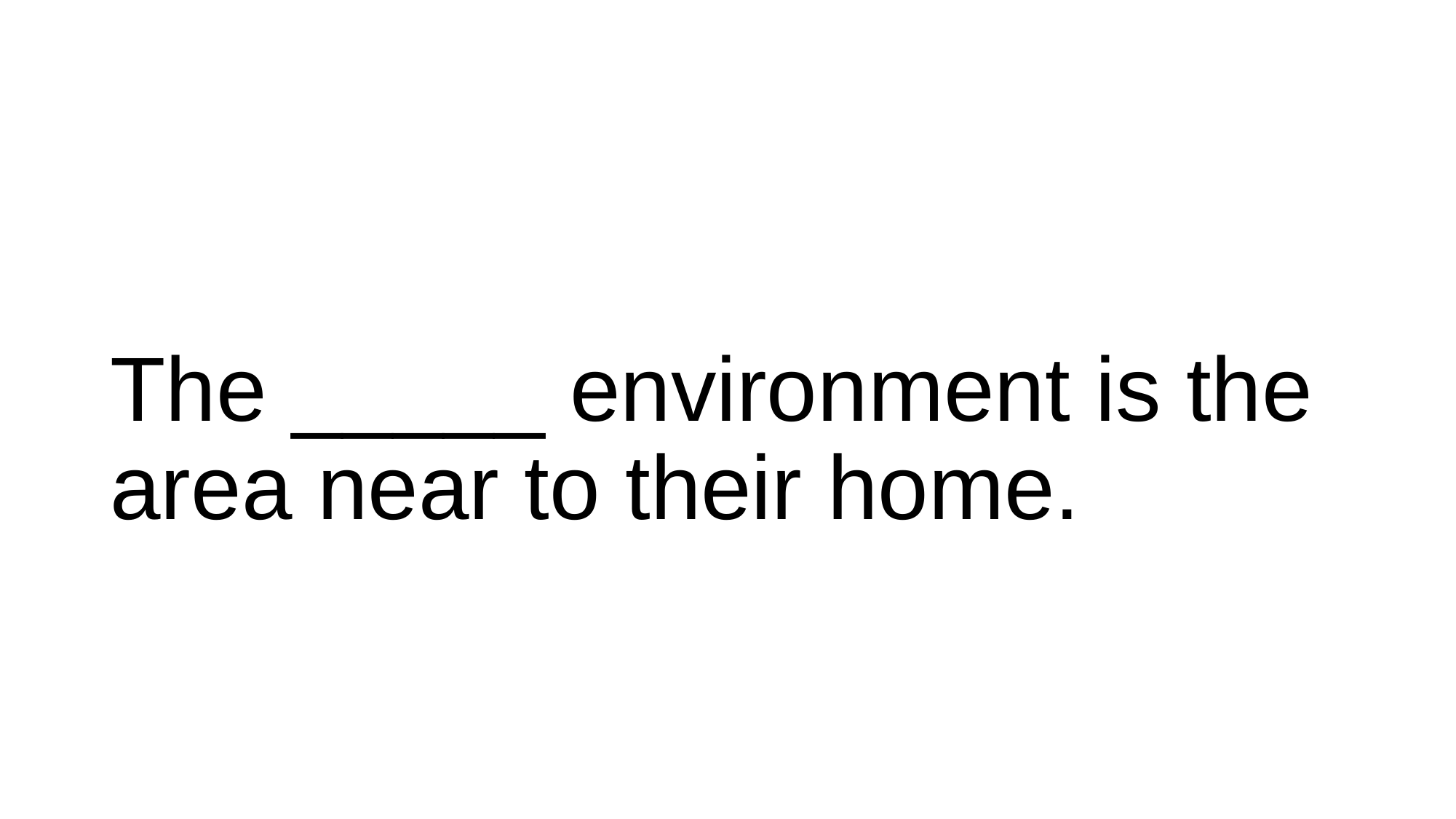

# The _____ environment is the area near to their home.